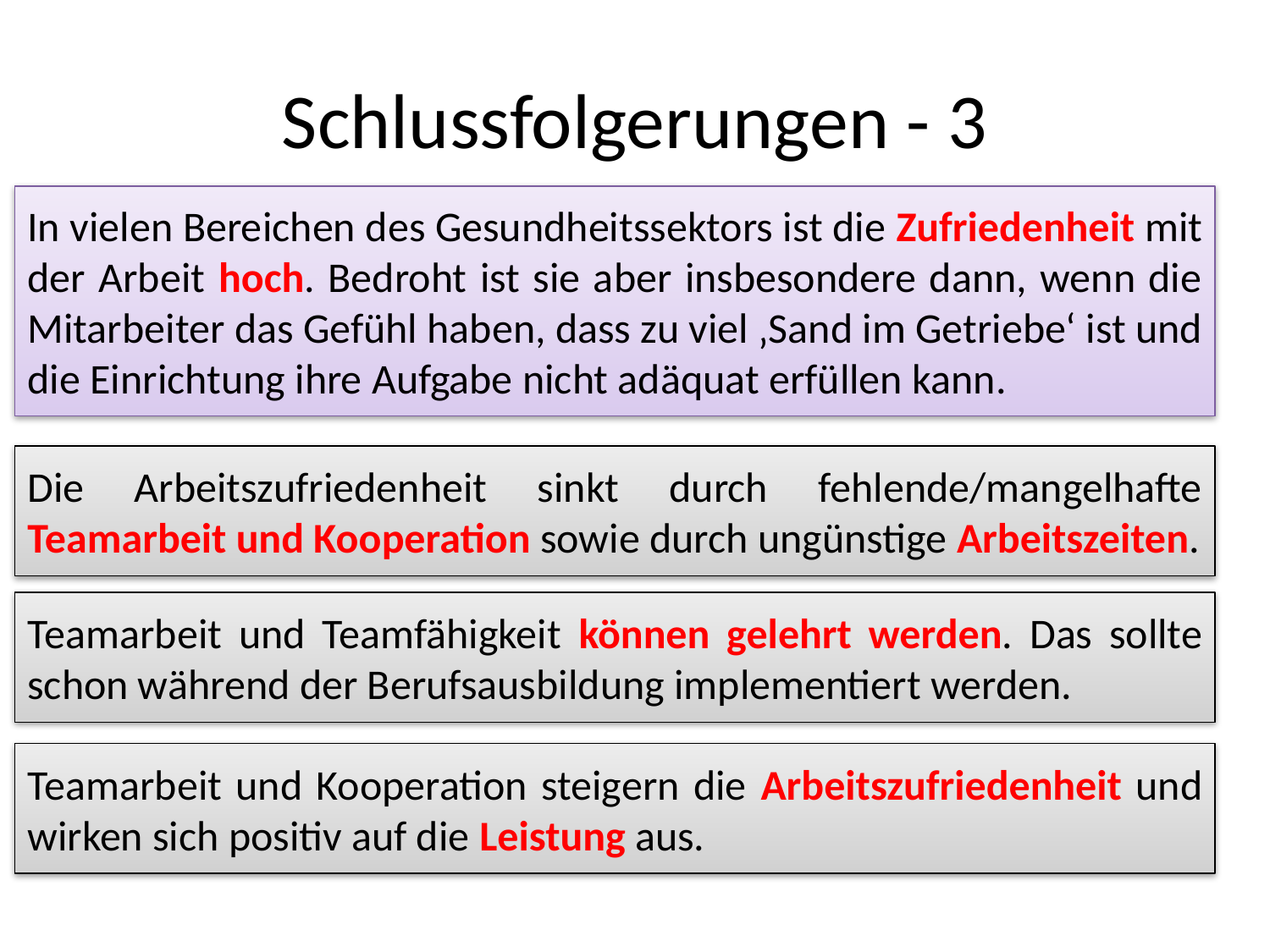

# Schlussfolgerungen - 3
In vielen Bereichen des Gesundheitssektors ist die Zufriedenheit mit der Arbeit hoch. Bedroht ist sie aber insbesondere dann, wenn die Mitarbeiter das Gefühl haben, dass zu viel ‚Sand im Getriebe‘ ist und die Einrichtung ihre Aufgabe nicht adäquat erfüllen kann.
Die Arbeitszufriedenheit sinkt durch fehlende/mangelhafte Teamarbeit und Kooperation sowie durch ungünstige Arbeitszeiten.
Teamarbeit und Teamfähigkeit können gelehrt werden. Das sollte schon während der Berufsausbildung implementiert werden.
Teamarbeit und Kooperation steigern die Arbeitszufriedenheit und wirken sich positiv auf die Leistung aus.